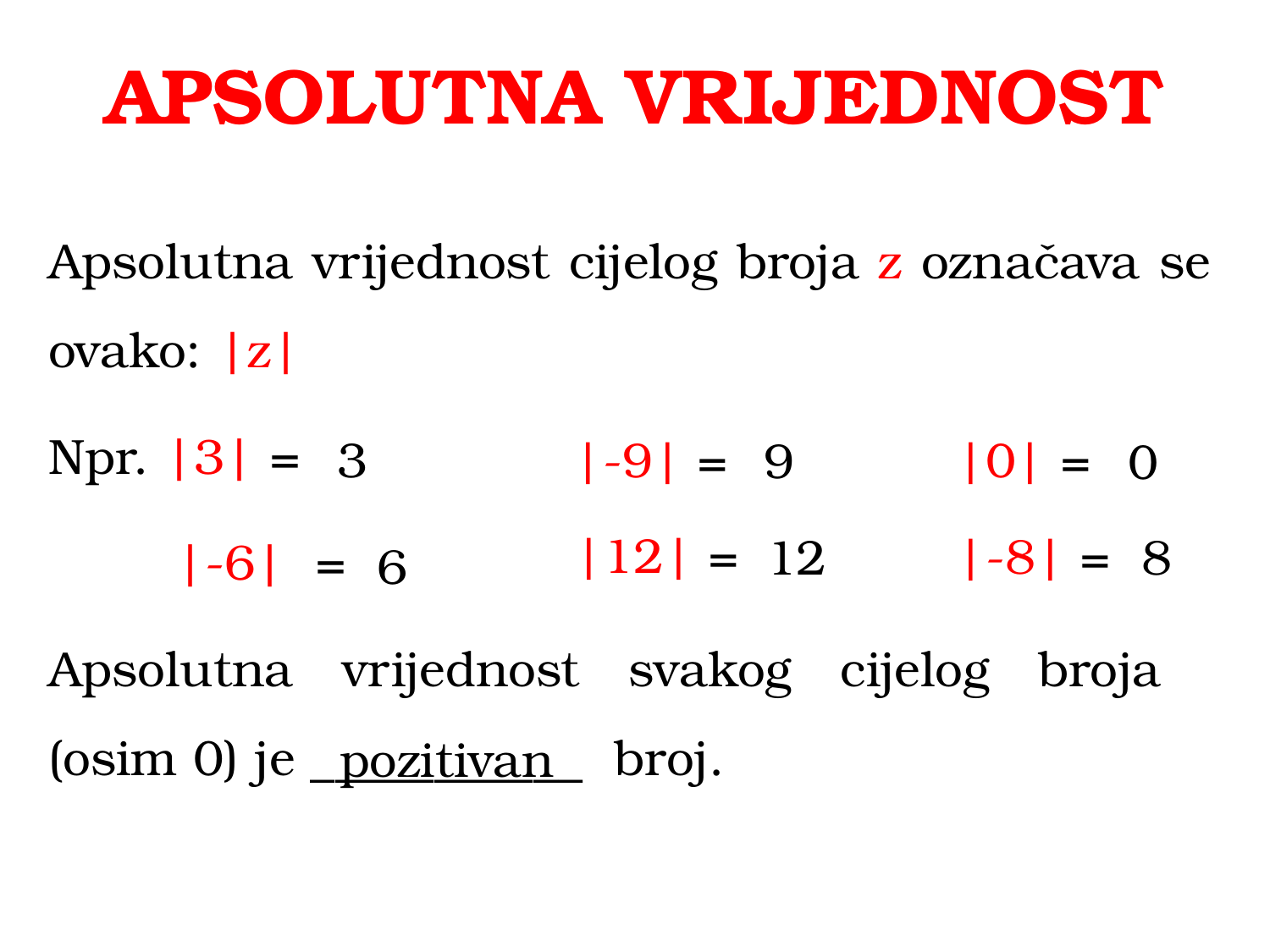

# APSOLUTNA VRIJEDNOST
Apsolutna vrijednost cijelog broja z označava se ovako: |z|
Npr. |3| =
        |-6|  =
Apsolutna vrijednost svakog cijelog broja
(osim 0) je ___________  broj.
3

|-9| =

|0| =

9

0

|12| =

|-8| =

12

8

6

pozitivan